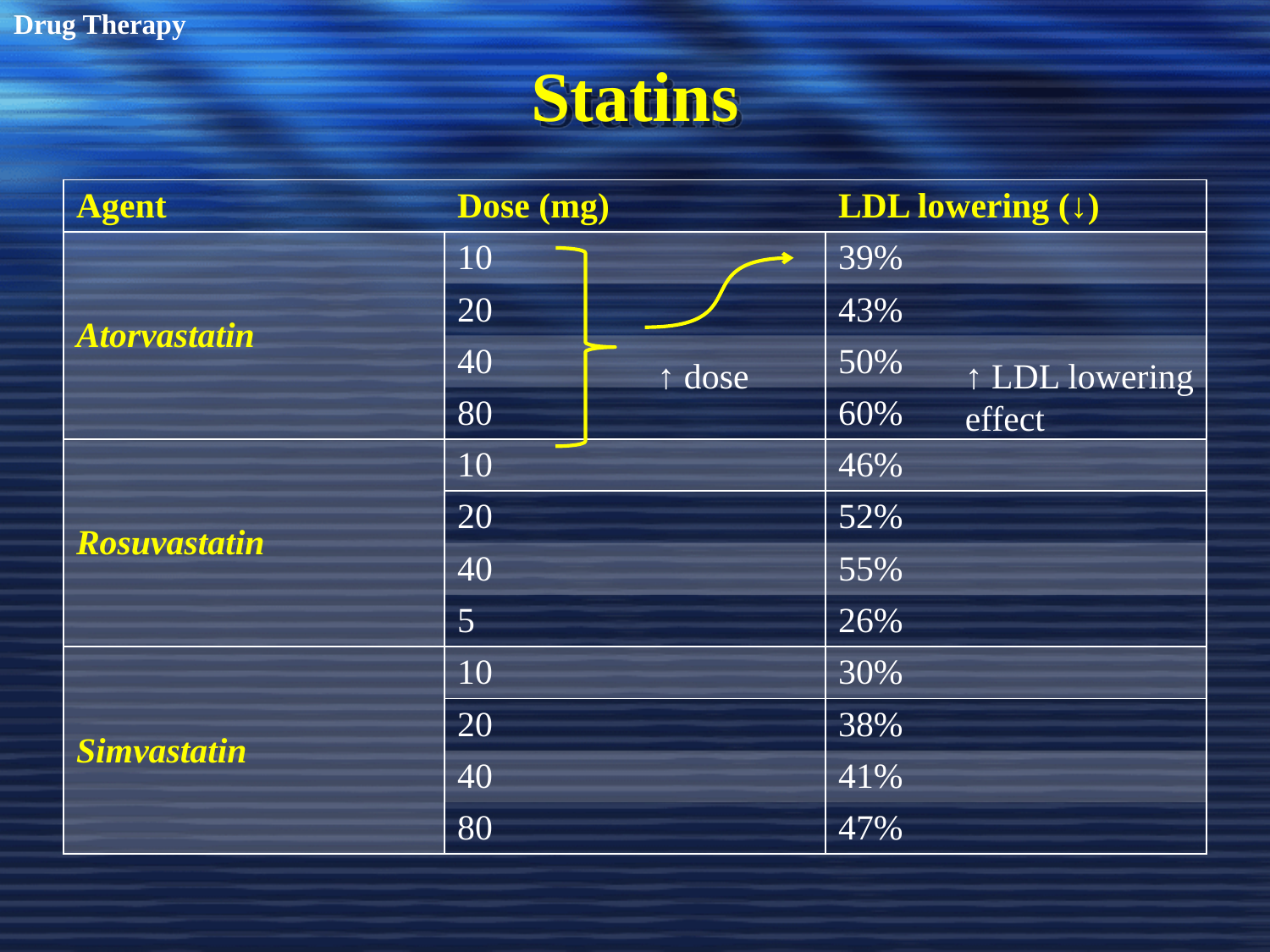

Drug Therapy
# Statins
| Agent | Dose (mg) | LDL lowering (↓) |
| --- | --- | --- |
| Atorvastatin | 10 | 39% |
|  | 20 | 43% |
|  | 40 | 50% |
|  | 80 | 60% |
| Rosuvastatin | 10 | 46% |
|  | 20 | 52% |
|  | 40 | 55% |
|  | 5 | 26% |
| Simvastatin | 10 | 30% |
|  | 20 | 38% |
|  | 40 | 41% |
|  | 80 | 47% |

↑ dose
↑ LDL lowering effect